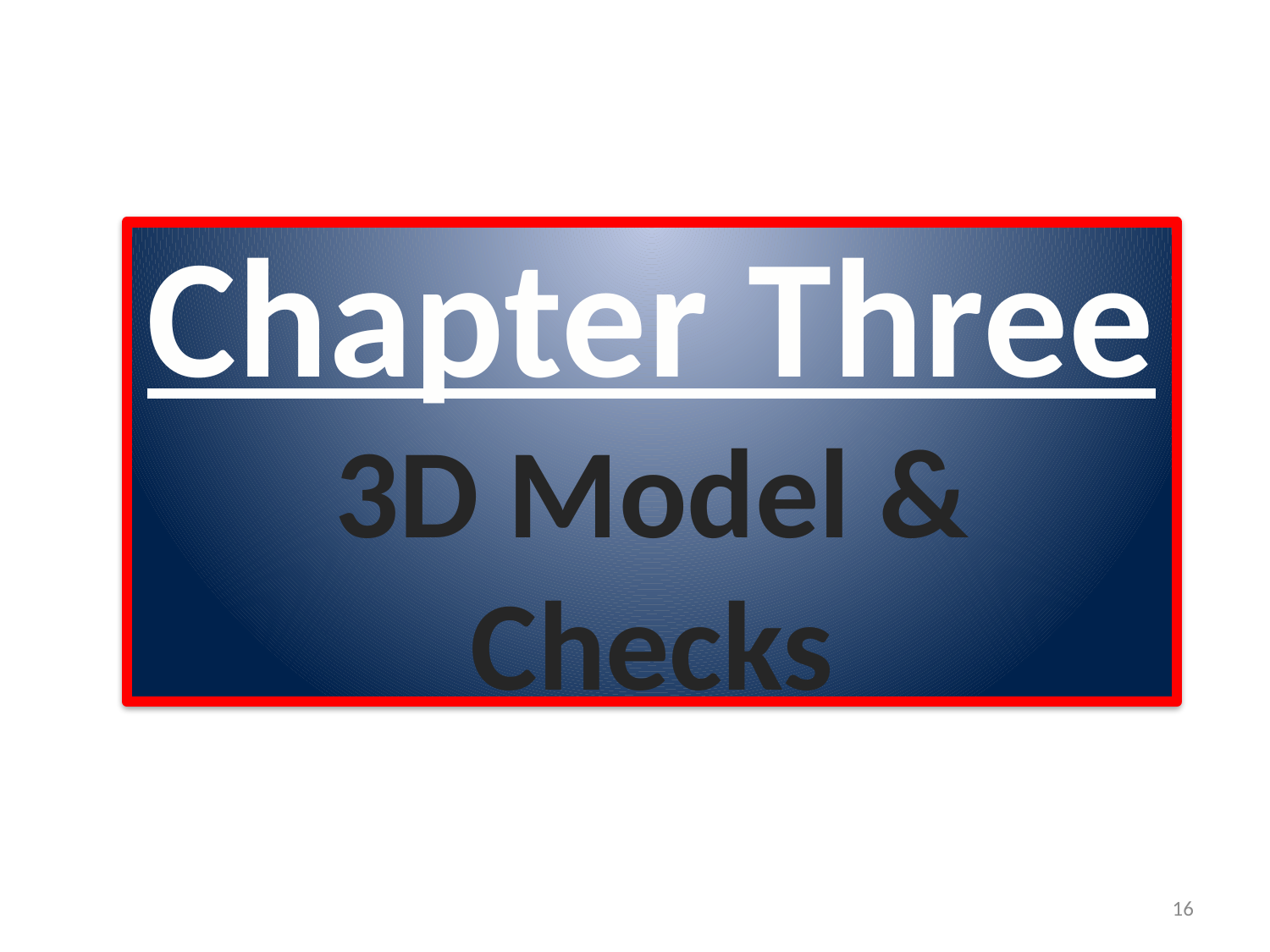

# Chapter Three 3D Model & Checks
16